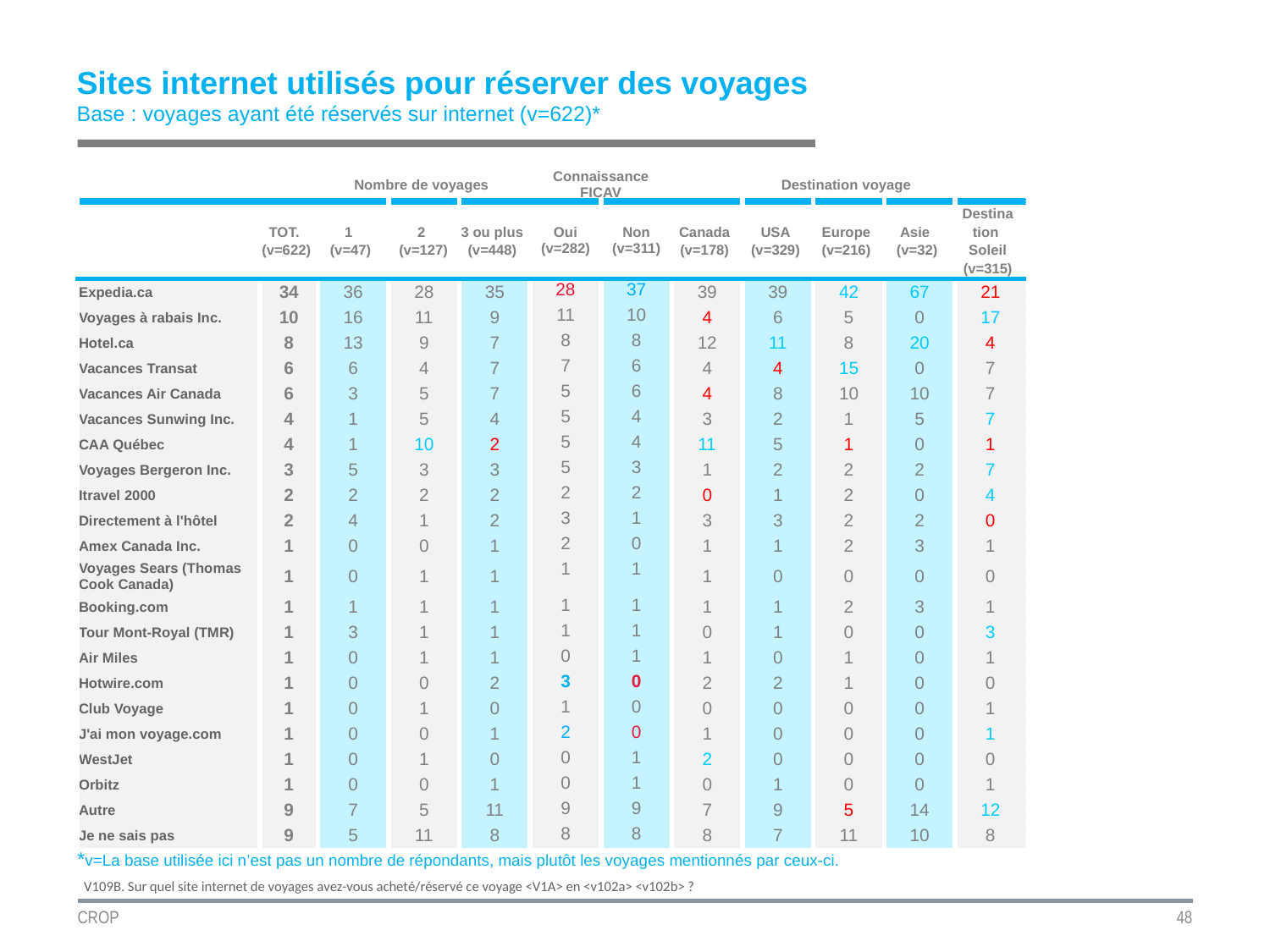

Sites internet utilisés pour réserver des voyages
Base : voyages ayant été réservés sur internet (v=622)*

|  |  | Nombre de voyages |  |  | Connaissance FICAV |  | Destination voyage |  |  |  |  |
| --- | --- | --- | --- | --- | --- | --- | --- | --- | --- | --- | --- |
|  | TOT. (v=622) | 1 (v=47) | 2 (v=127) | 3 ou plus (v=448) | Oui (v=282) | Non (v=311) | Cana­da (v=178) | USA (v=329) | Euro­pe (v=216) | Asie (v=32) | Desti­na­tion So­leil (v=315) |
| Expedia.ca | 34 | 36 | 28 | 35 | 28 | 37 | 39 | 39 | 42 | 67 | 21 |
| Voyages à rabais Inc. | 10 | 16 | 11 | 9 | 11 | 10 | 4 | 6 | 5 | 0 | 17 |
| Hotel.ca | 8 | 13 | 9 | 7 | 8 | 8 | 12 | 11 | 8 | 20 | 4 |
| Vacances Transat | 6 | 6 | 4 | 7 | 7 | 6 | 4 | 4 | 15 | 0 | 7 |
| Vacances Air Canada | 6 | 3 | 5 | 7 | 5 | 6 | 4 | 8 | 10 | 10 | 7 |
| Vacances Sunwing Inc. | 4 | 1 | 5 | 4 | 5 | 4 | 3 | 2 | 1 | 5 | 7 |
| CAA Québec | 4 | 1 | 10 | 2 | 5 | 4 | 11 | 5 | 1 | 0 | 1 |
| Voyages Bergeron Inc. | 3 | 5 | 3 | 3 | 5 | 3 | 1 | 2 | 2 | 2 | 7 |
| Itravel 2000 | 2 | 2 | 2 | 2 | 2 | 2 | 0 | 1 | 2 | 0 | 4 |
| Directement à l'hôtel | 2 | 4 | 1 | 2 | 3 | 1 | 3 | 3 | 2 | 2 | 0 |
| Amex Canada Inc. | 1 | 0 | 0 | 1 | 2 | 0 | 1 | 1 | 2 | 3 | 1 |
| Voyages Sears (Thomas Cook Canada) | 1 | 0 | 1 | 1 | 1 | 1 | 1 | 0 | 0 | 0 | 0 |
| Booking.com | 1 | 1 | 1 | 1 | 1 | 1 | 1 | 1 | 2 | 3 | 1 |
| Tour Mont-Royal (TMR) | 1 | 3 | 1 | 1 | 1 | 1 | 0 | 1 | 0 | 0 | 3 |
| Air Miles | 1 | 0 | 1 | 1 | 0 | 1 | 1 | 0 | 1 | 0 | 1 |
| Hotwire.com | 1 | 0 | 0 | 2 | 3 | 0 | 2 | 2 | 1 | 0 | 0 |
| Club Voyage | 1 | 0 | 1 | 0 | 1 | 0 | 0 | 0 | 0 | 0 | 1 |
| J'ai mon voyage.com | 1 | 0 | 0 | 1 | 2 | 0 | 1 | 0 | 0 | 0 | 1 |
| WestJet | 1 | 0 | 1 | 0 | 0 | 1 | 2 | 0 | 0 | 0 | 0 |
| Orbitz | 1 | 0 | 0 | 1 | 0 | 1 | 0 | 1 | 0 | 0 | 1 |
| Autre | 9 | 7 | 5 | 11 | 9 | 9 | 7 | 9 | 5 | 14 | 12 |
| Je ne sais pas | 9 | 5 | 11 | 8 | 8 | 8 | 8 | 7 | 11 | 10 | 8 |
*v=La base utilisée ici n’est pas un nombre de répondants, mais plutôt les voyages mentionnés par ceux-ci.
V109B. Sur quel site internet de voyages avez-vous acheté/réservé ce voyage <V1A> en <v102a> <v102b> ?
CROP
48